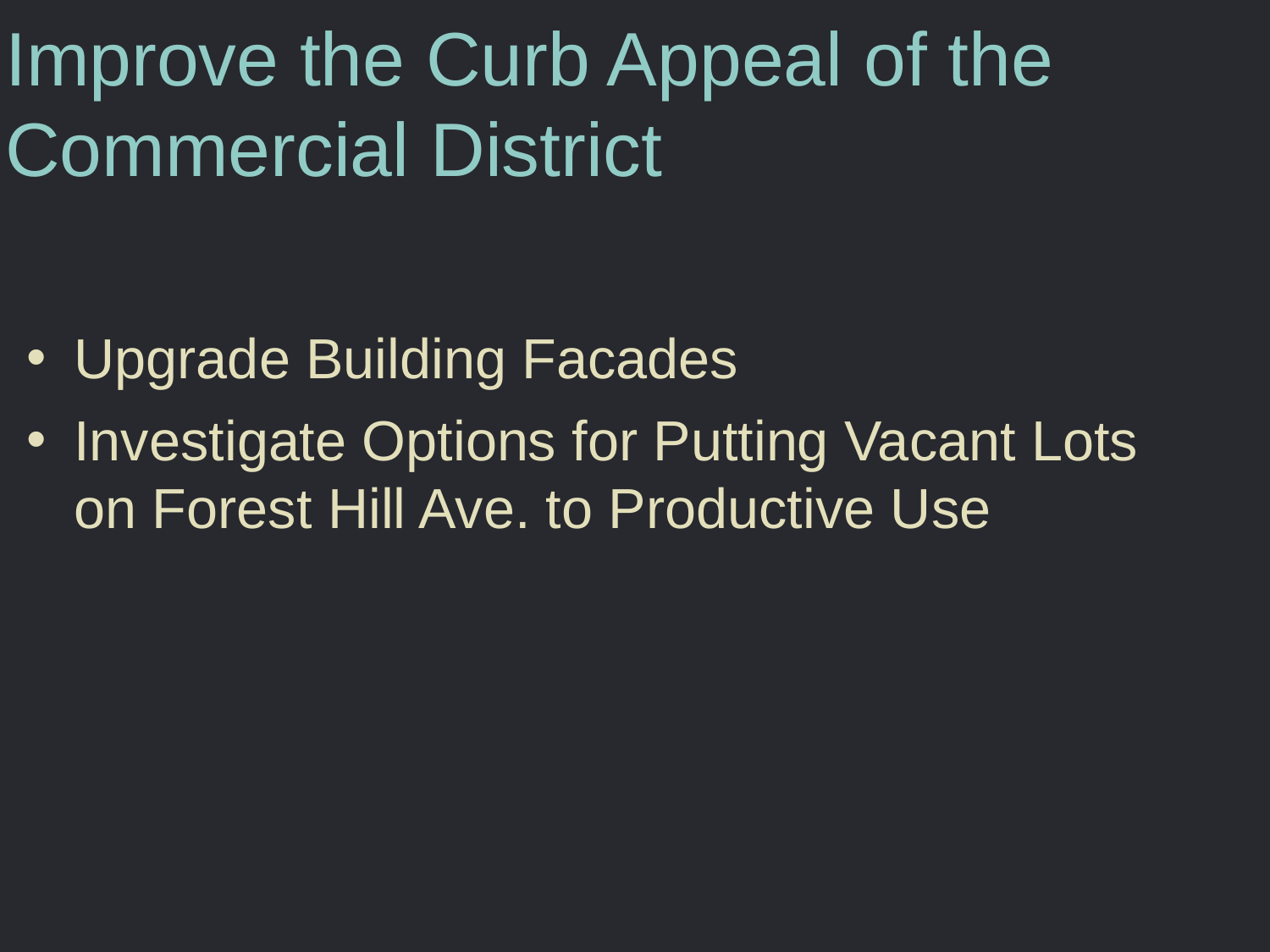

# Improve the Curb Appeal of the Commercial District
Upgrade Building Facades
Investigate Options for Putting Vacant Lots on Forest Hill Ave. to Productive Use